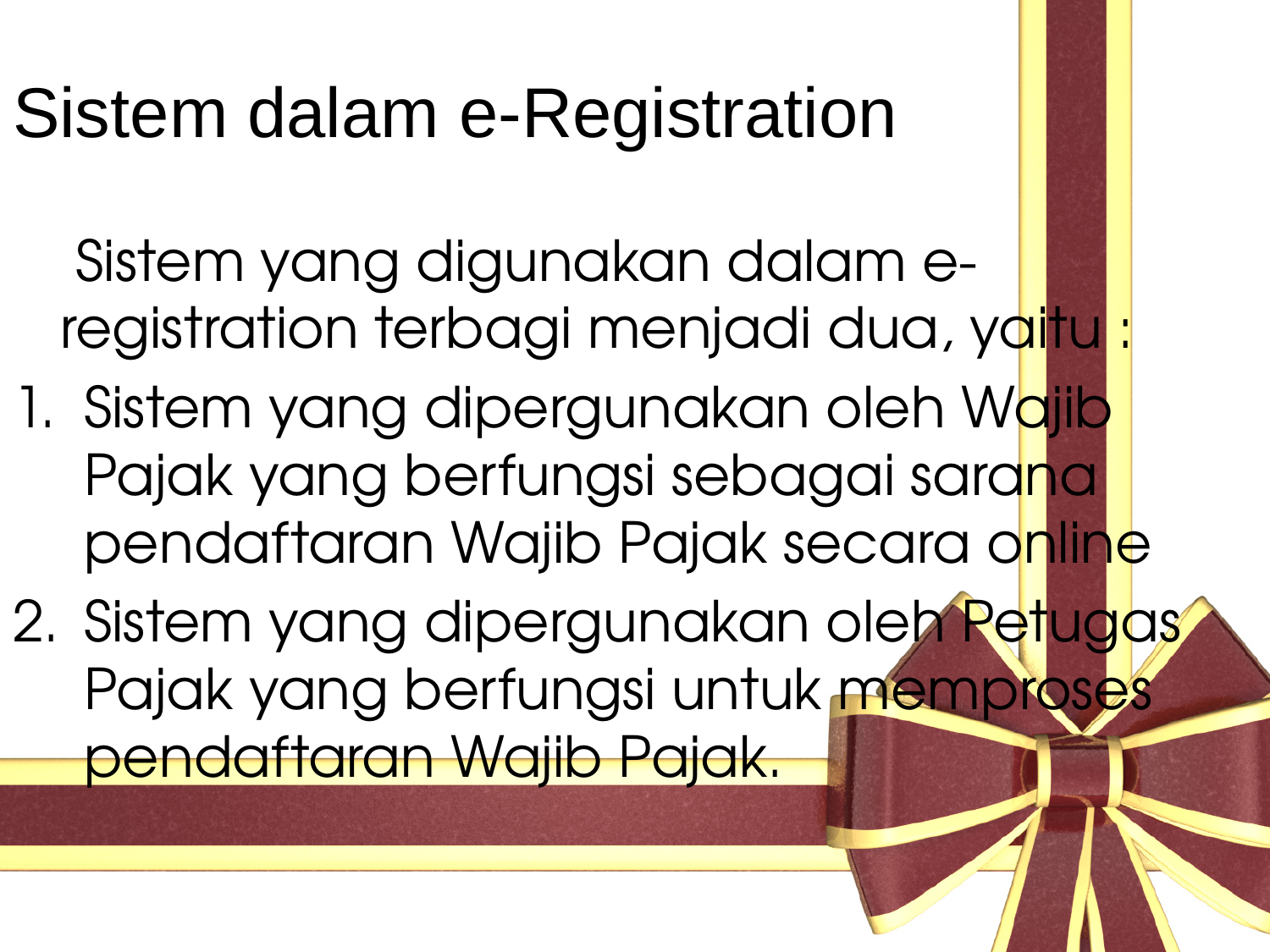

# Sistem dalam e-Registration
	 Sistem yang digunakan dalam e-registration terbagi menjadi dua, yaitu :
Sistem yang dipergunakan oleh Wajib Pajak yang berfungsi sebagai sarana pendaftaran Wajib Pajak secara online
Sistem yang dipergunakan oleh Petugas Pajak yang berfungsi untuk memproses pendaftaran Wajib Pajak.